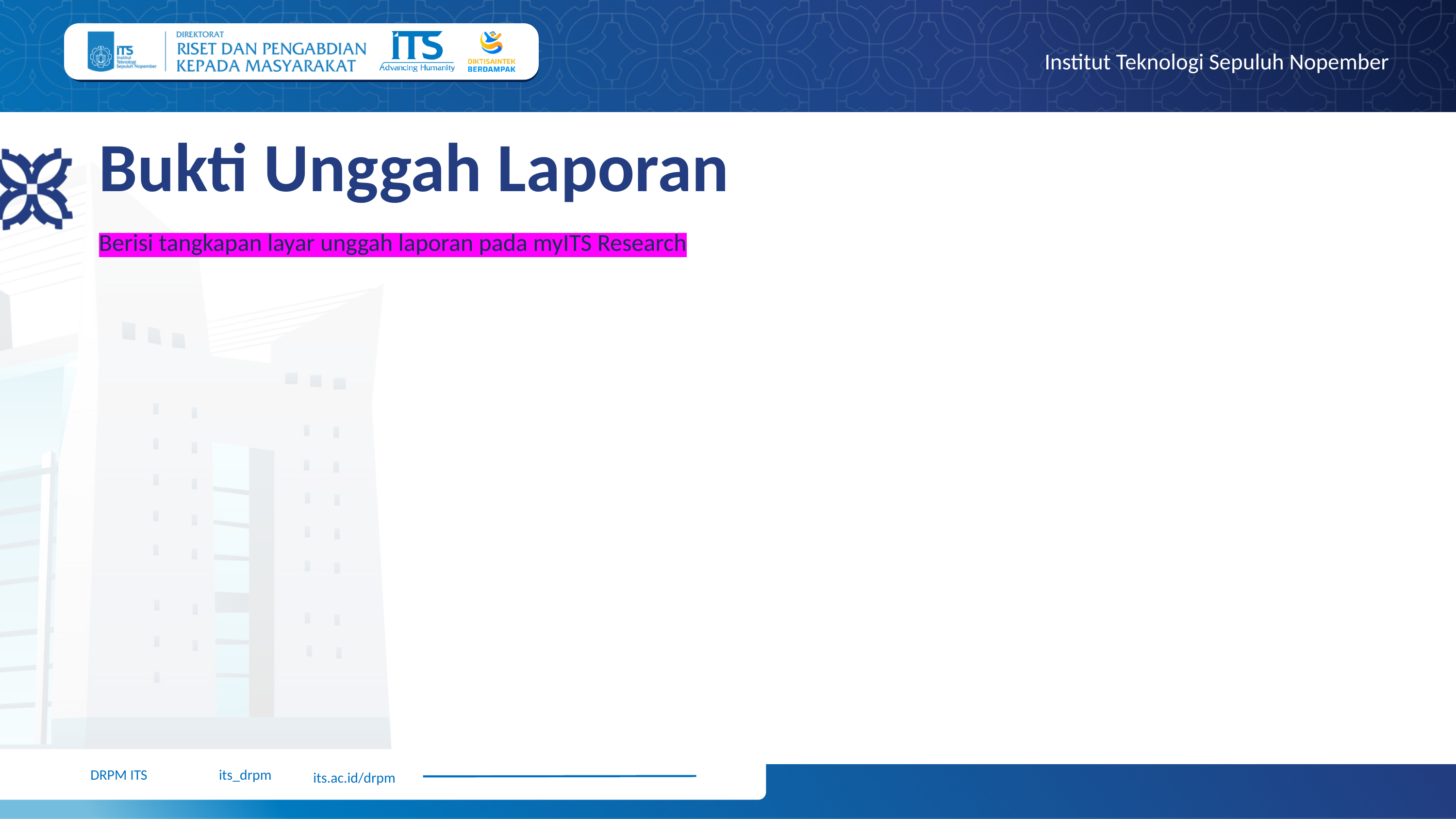

Institut Teknologi Sepuluh Nopember

Bukti Unggah Laporan

Berisi tangkapan layar unggah laporan pada myITS Research

 its.ac.id/drpm
DRPM ITS
its_drpm